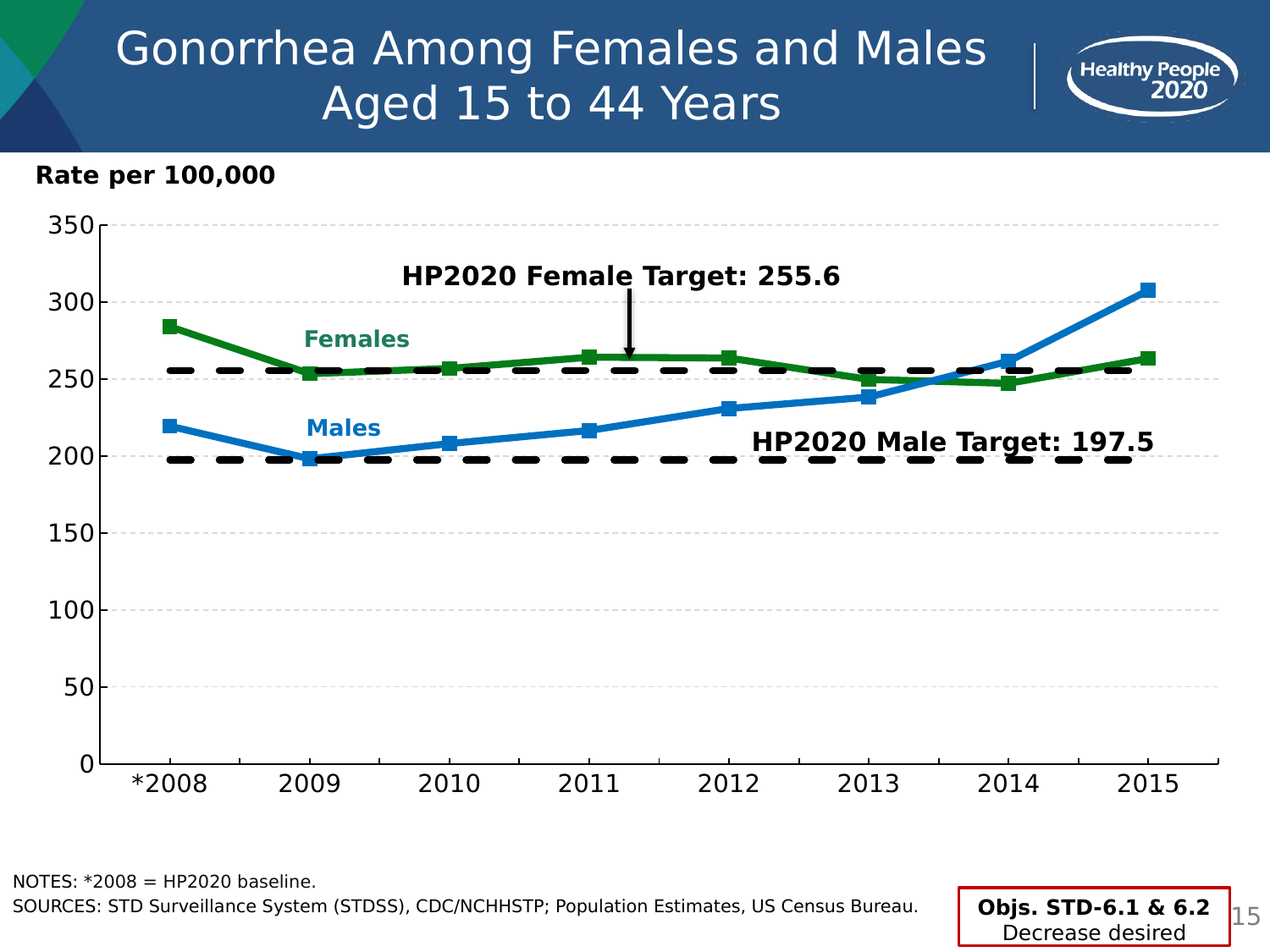

# Gonorrhea Among Females and Males Aged 15 to 44 Years
Rate per 100,000

### Chart

| Category | Females | Males | Column1 | Target | Target2 |
|---|---|---|---|---|---|
| *2008 | 284.0 | 219.4 | None | 255.6 | 197.5 |
| 2009 | 253.5 | 198.2 | None | 255.6 | 197.5 |
| 2010 | 256.9 | 208.1 | None | 255.6 | 197.5 |
| 2011 | 264.2 | 216.6 | None | 255.6 | 197.5 |
| 2012 | 263.7 | 230.9 | None | 255.6 | 197.5 |
| 2013 | 249.8 | 238.3 | None | 255.6 | 197.5 |
| 2014 | 247.2 | 261.6 | None | 255.6 | 197.5 |
| 2015 | 263.4 | 307.6 | None | 255.6 | 197.5 |
HP2020 Female Target: 255.6
Females
Males
HP2020 Male Target: 197.5
NOTES: *2008 = HP2020 baseline.
SOURCES: STD Surveillance System (STDSS), CDC/NCHHSTP; Population Estimates, US Census Bureau.

15
Objs. STD-6.1 & 6.2
Decrease desired